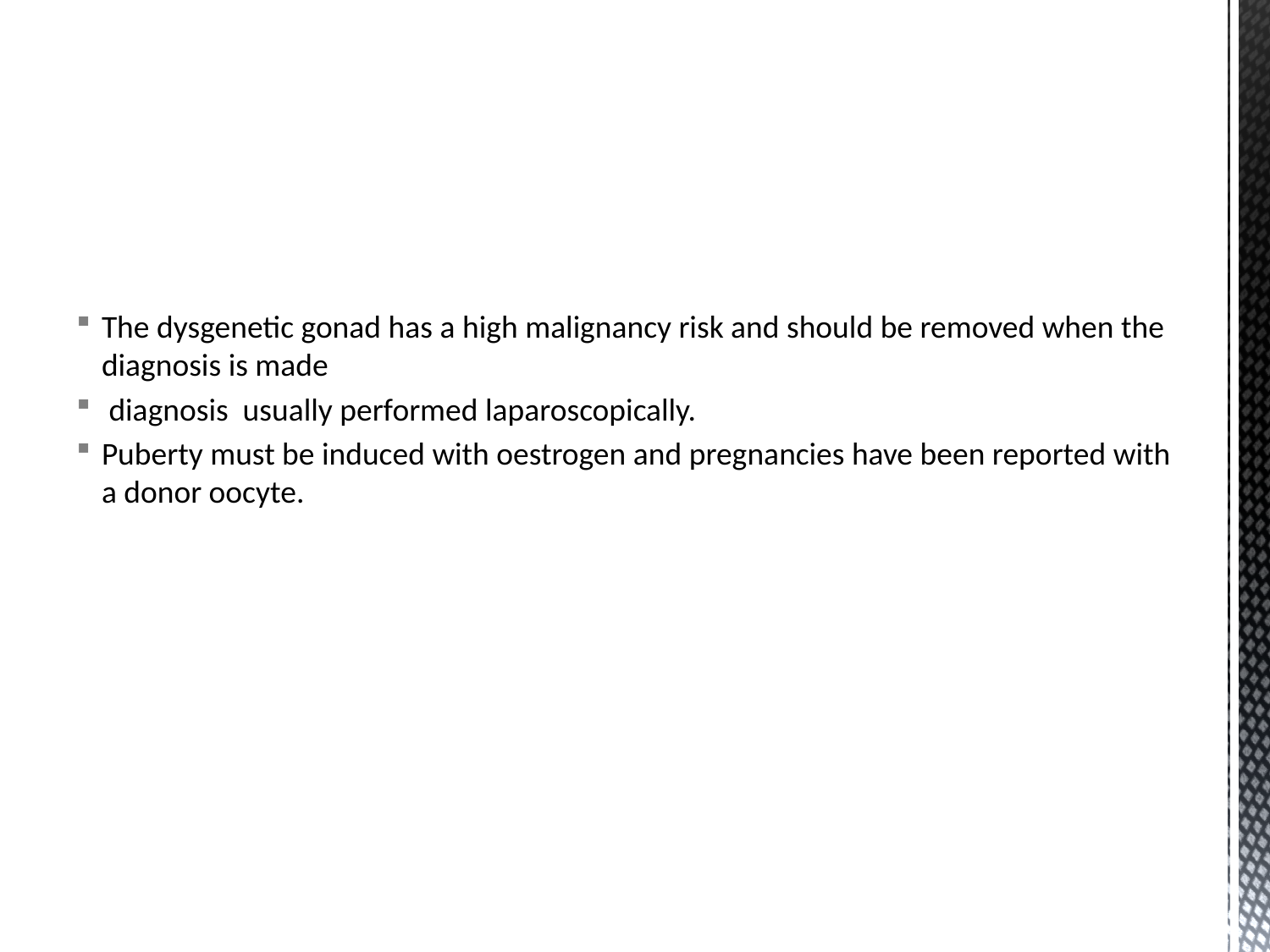

The dysgenetic gonad has a high malignancy risk and should be removed when the diagnosis is made
 diagnosis  usually performed laparoscopically.
Puberty must be induced with oestrogen and pregnancies have been reported with a donor oocyte.